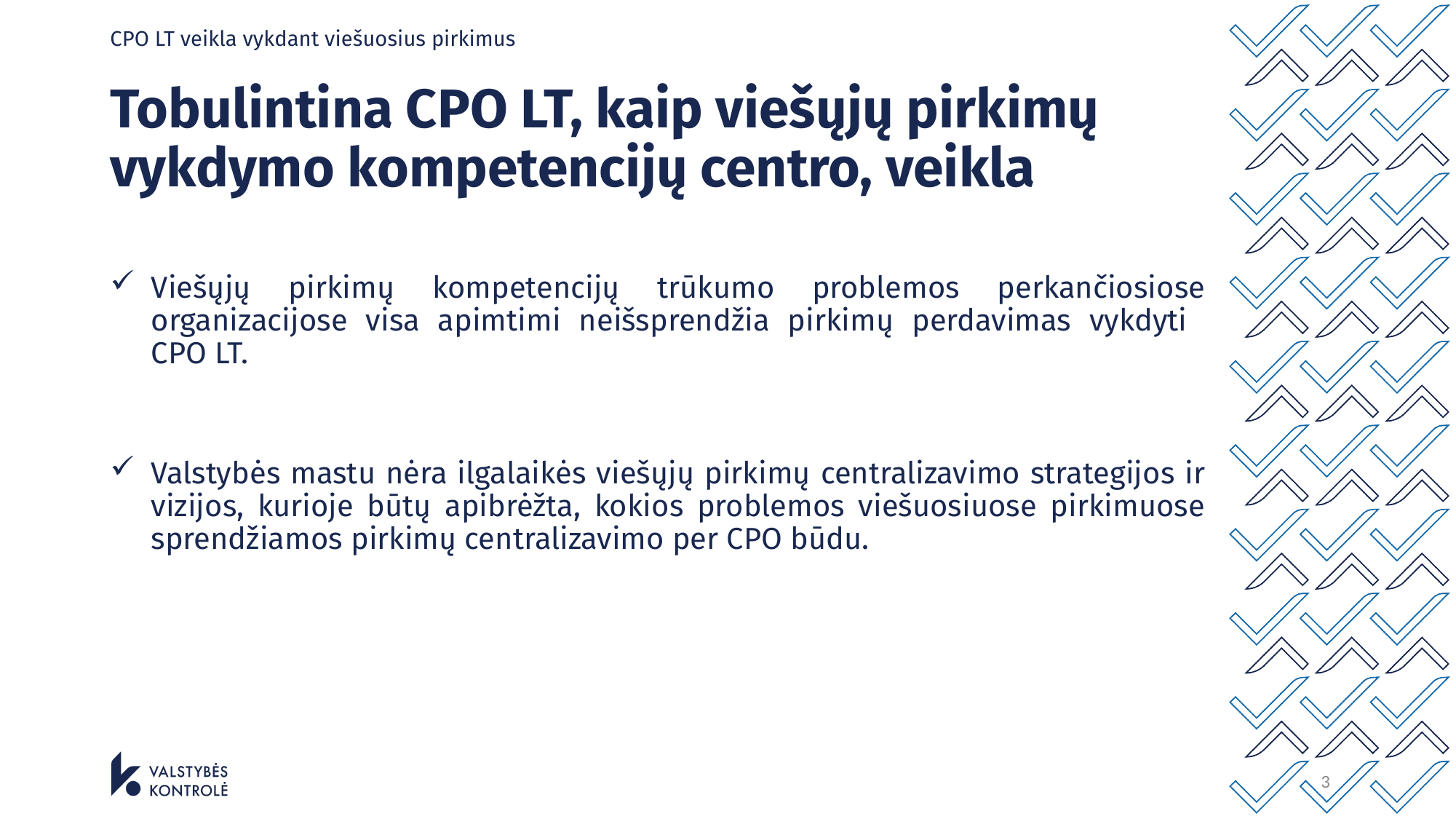

# CPO LT veikla vykdant viešuosius pirkimus
Tobulintina CPO LT, kaip viešųjų pirkimų vykdymo kompetencijų centro, veikla

Viešųjų pirkimų kompetencijų trūkumo problemos perkančiosiose organizacijose visa apimtimi neišsprendžia pirkimų perdavimas vykdyti
CPO LT.

Valstybės mastu nėra ilgalaikės viešųjų pirkimų centralizavimo strategijos ir vizijos, kurioje būtų apibrėžta, kokios problemos viešuosiuose pirkimuose sprendžiamos pirkimų centralizavimo per CPO būdu.
3